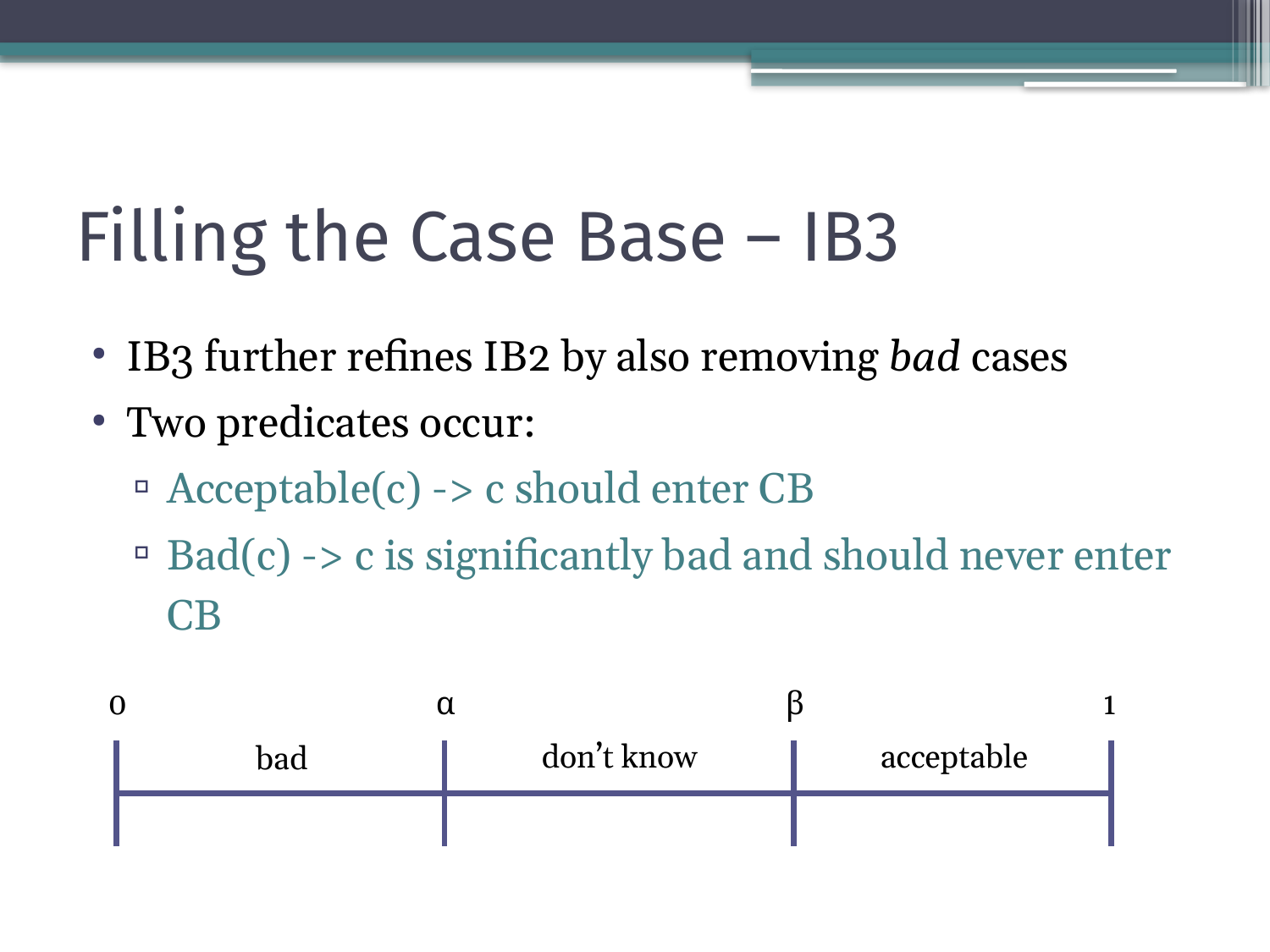

# Filling the Case Base – IB3
IB3 further refines IB2 by also removing bad cases
Two predicates occur:
Acceptable(c) -> c should enter CB
Bad(c) -> c is significantly bad and should never enter CB

0
α
β
1
don’t know
acceptable
bad